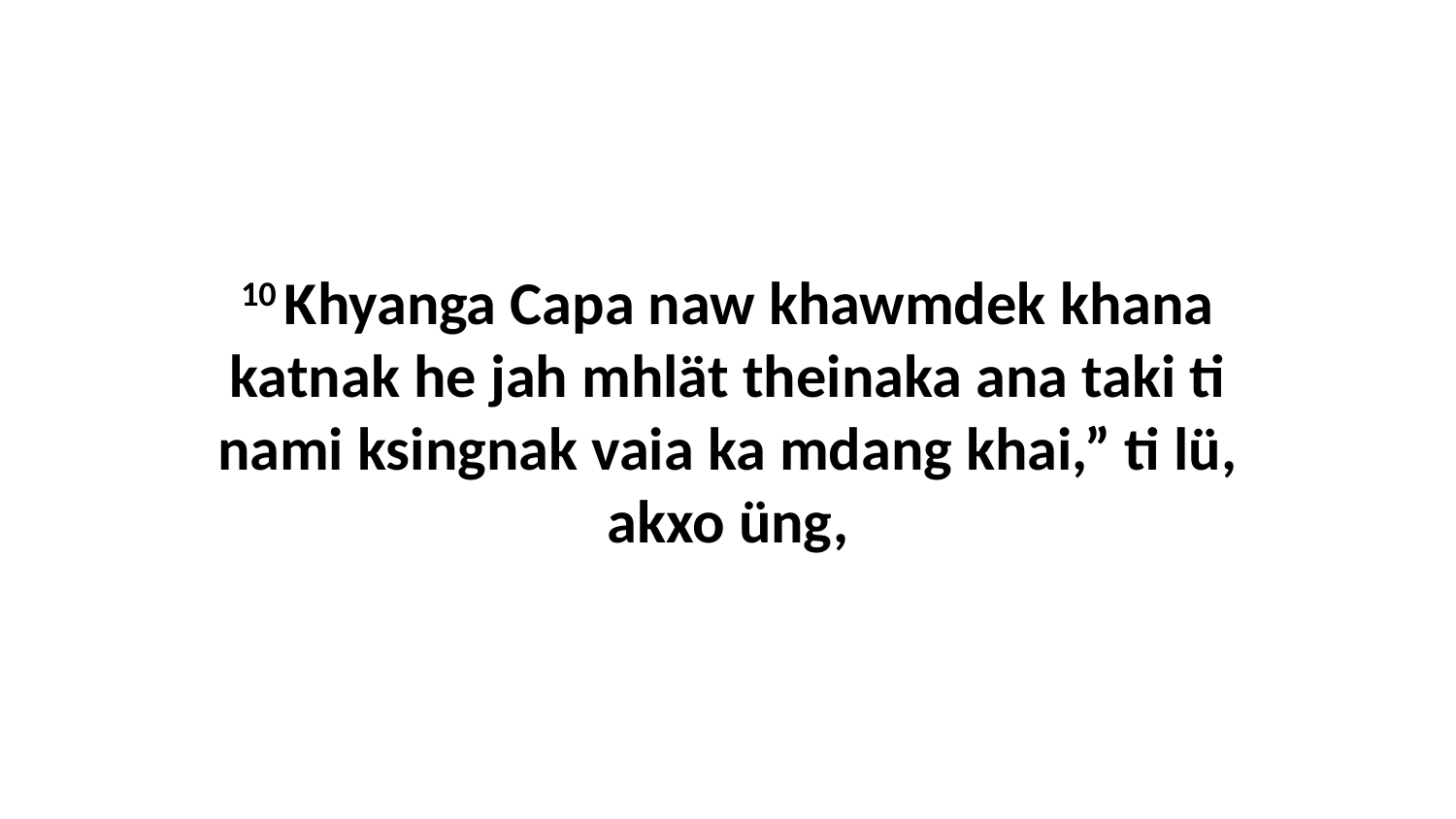

10 Khyanga Capa naw khawmdek khana katnak he jah mhlät theinaka ana taki ti nami ksingnak vaia ka mdang khai,” ti lü, akxo üng,